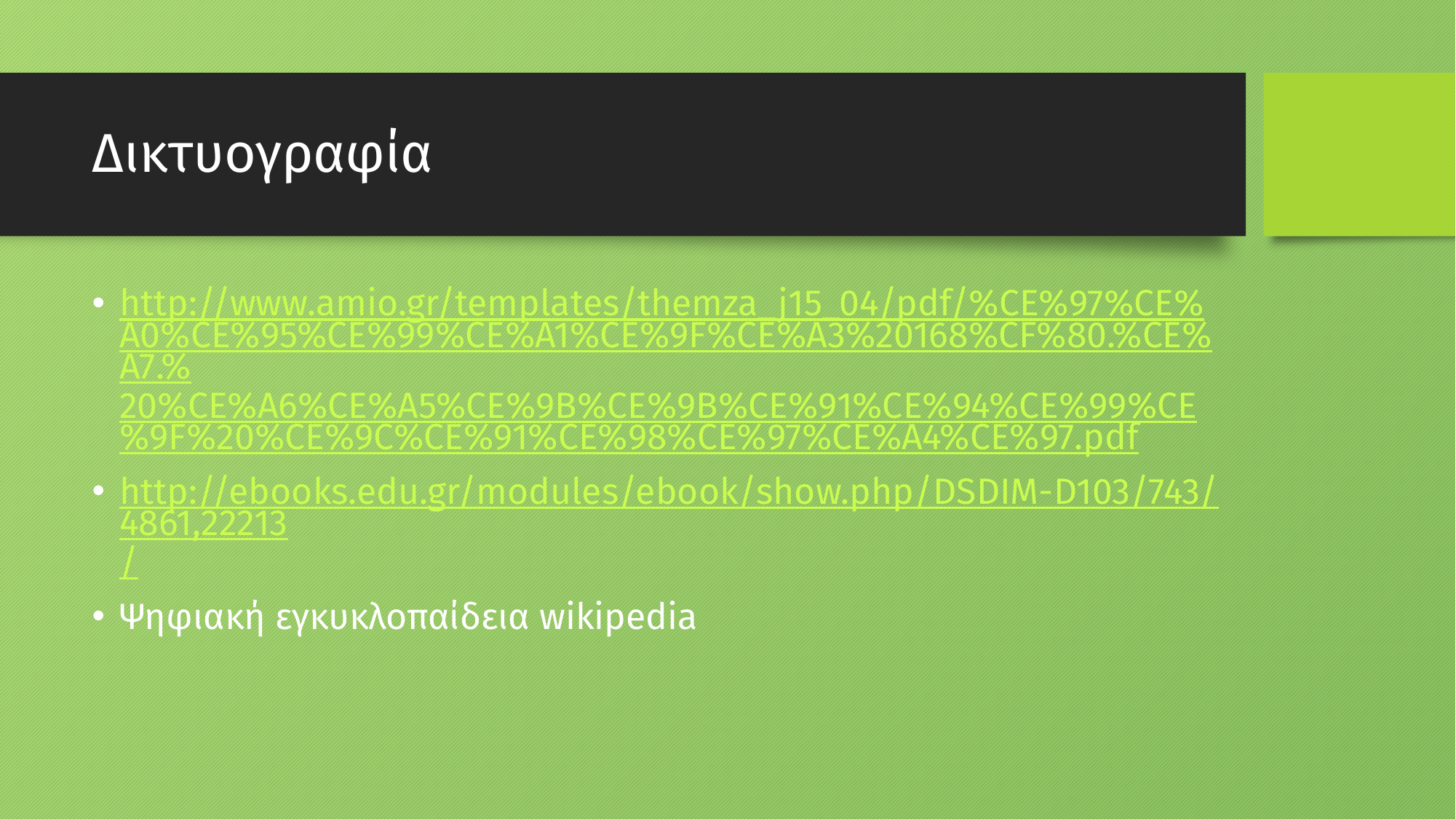

# Δικτυογραφία
http://www.amio.gr/templates/themza_j15_04/pdf/%CE%97%CE%A0%CE%95%CE%99%CE%A1%CE%9F%CE%A3%20168%CF%80.%CE%A7.%20%CE%A6%CE%A5%CE%9B%CE%9B%CE%91%CE%94%CE%99%CE%9F%20%CE%9C%CE%91%CE%98%CE%97%CE%A4%CE%97.pdf
http://ebooks.edu.gr/modules/ebook/show.php/DSDIM-D103/743/4861,22213/
Ψηφιακή εγκυκλοπαίδεια wikipedia